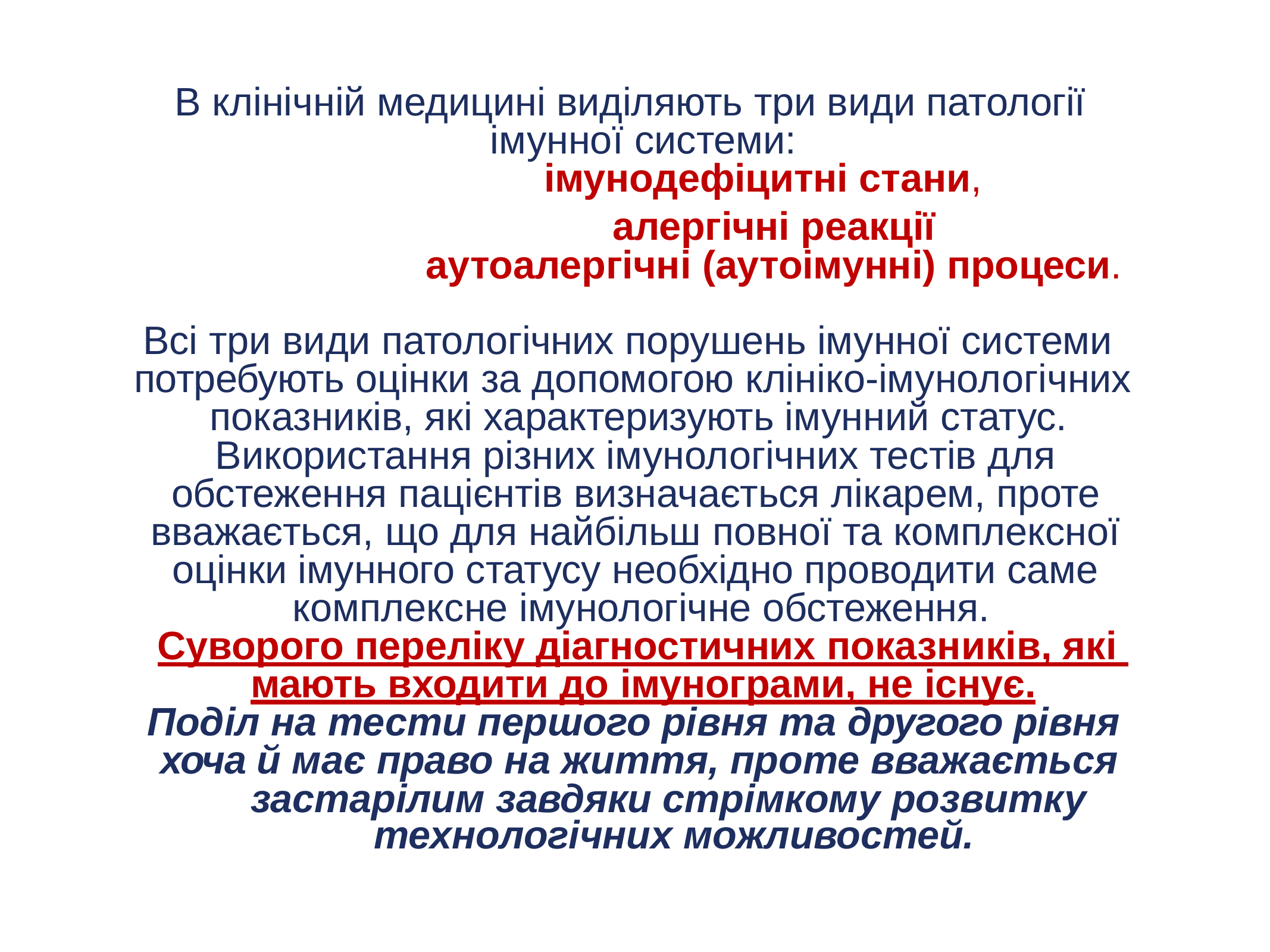

В клінічній медицині виділяють три види патології  імунної системи:
імунодефіцитні стани,
алергічні реакції
аутоалергічні (аутоімунні) процеси.
Всі три види патологічних порушень імунної системи  потребують оцінки за допомогою клініко-імунологічних  показників, які характеризують імунний статус.
Використання різних імунологічних тестів для  обстеження пацієнтів визначається лікарем, проте  вважається, що для найбільш повної та комплексної  оцінки імунного статусу необхідно проводити саме  комплексне імунологічне обстеження.
Суворого переліку діагностичних показників, які  мають входити до імунограми, не існує.
Поділ на тести першого рівня та другого рівня  хоча й має право на життя, проте вважається
застарілим завдяки стрімкому розвитку  технологічних можливостей.